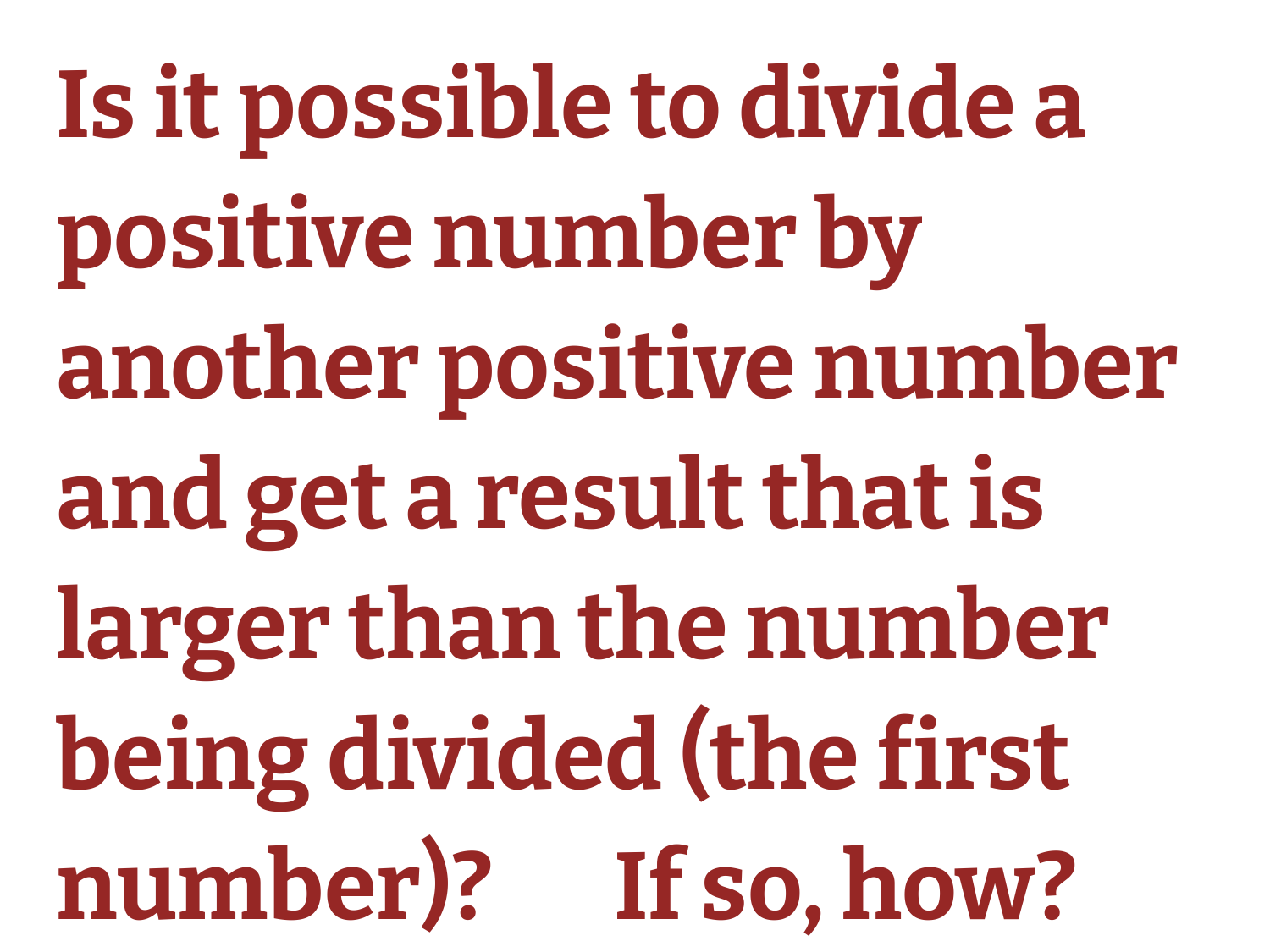

# Is it possible to divide a positive number by another positive number and get a result that is larger than the number being divided (the first number)?       If so, how?